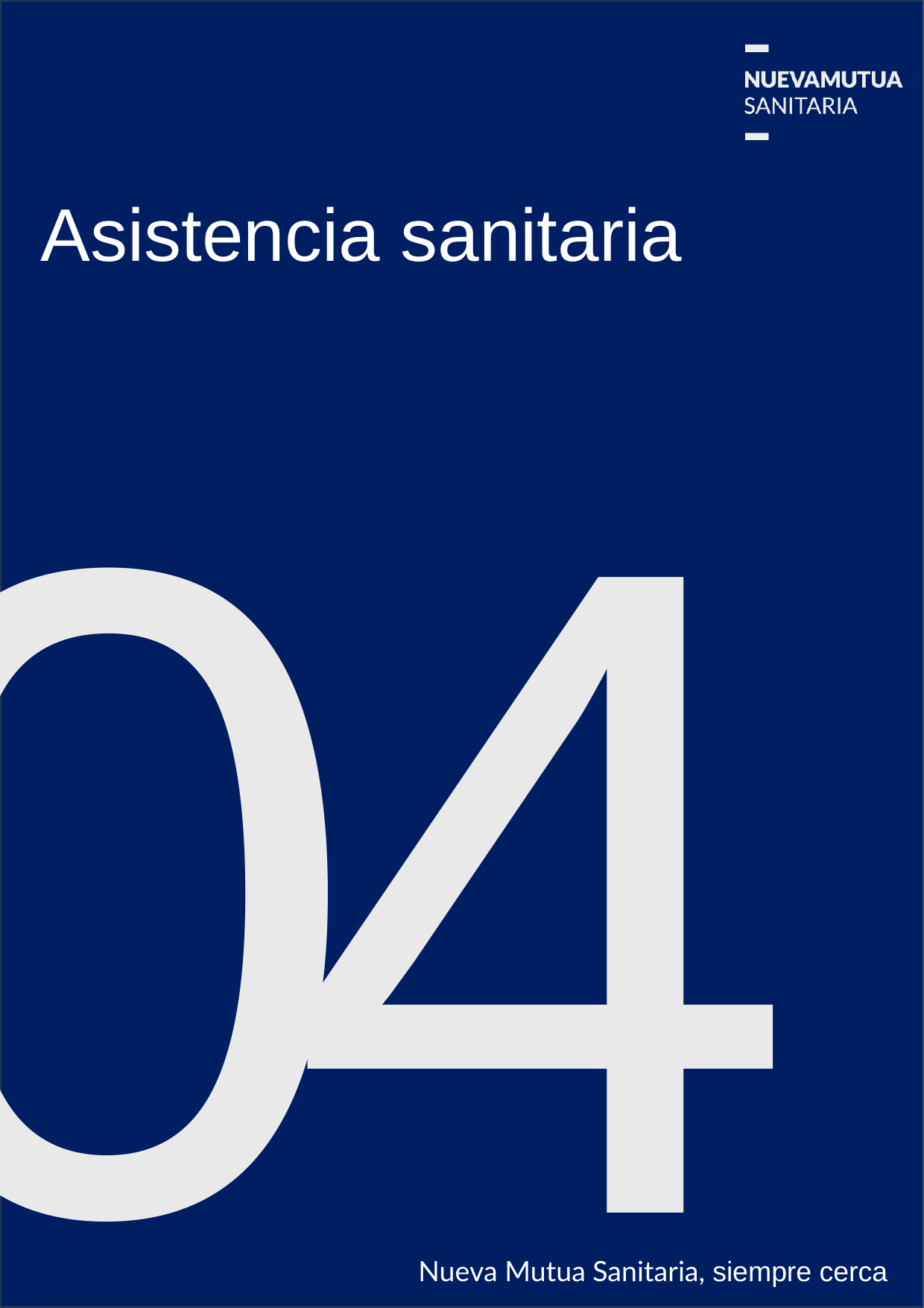

04
Asistencia sanitaria
Nueva Mutua Sanitaria, siempre cerca